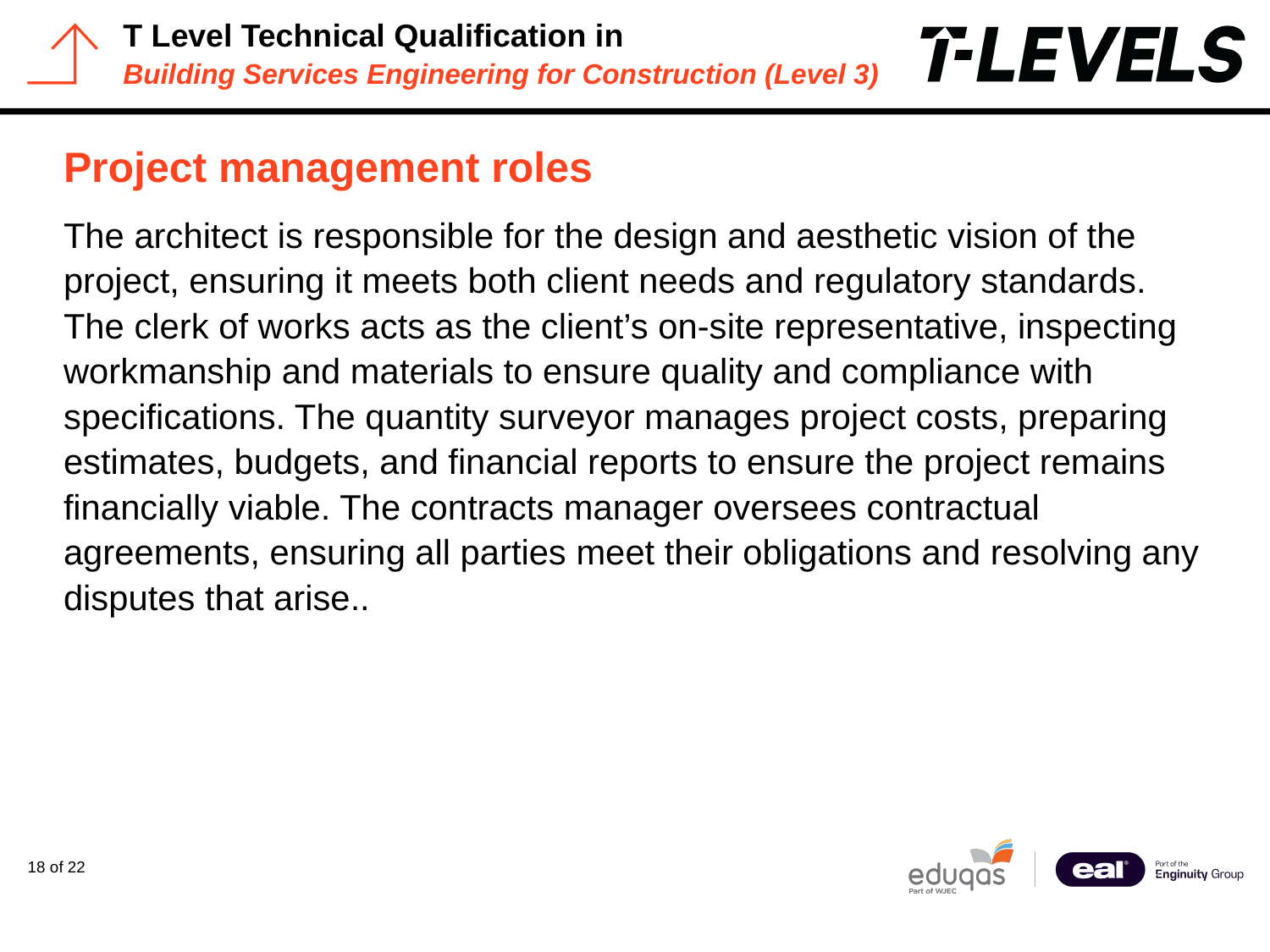

# Project management roles
The architect is responsible for the design and aesthetic vision of the project, ensuring it meets both client needs and regulatory standards. The clerk of works acts as the client’s on-site representative, inspecting workmanship and materials to ensure quality and compliance with specifications. The quantity surveyor manages project costs, preparing estimates, budgets, and financial reports to ensure the project remains financially viable. The contracts manager oversees contractual agreements, ensuring all parties meet their obligations and resolving any disputes that arise..